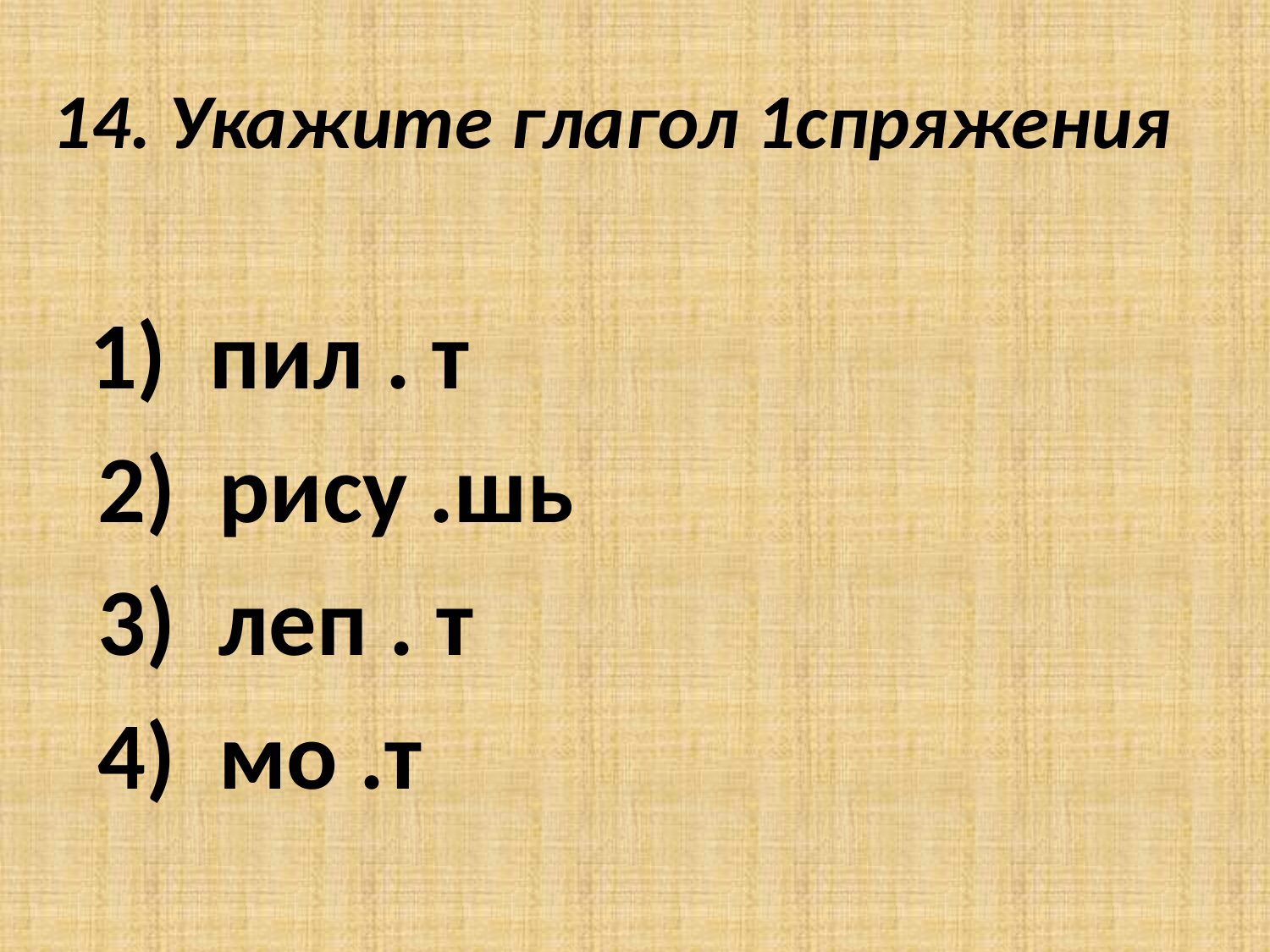

# 14. Укажите глагол 1спряжения
 1)  пил . т
 2)  рису .шь
 3)  леп . т
 4)  мо .т